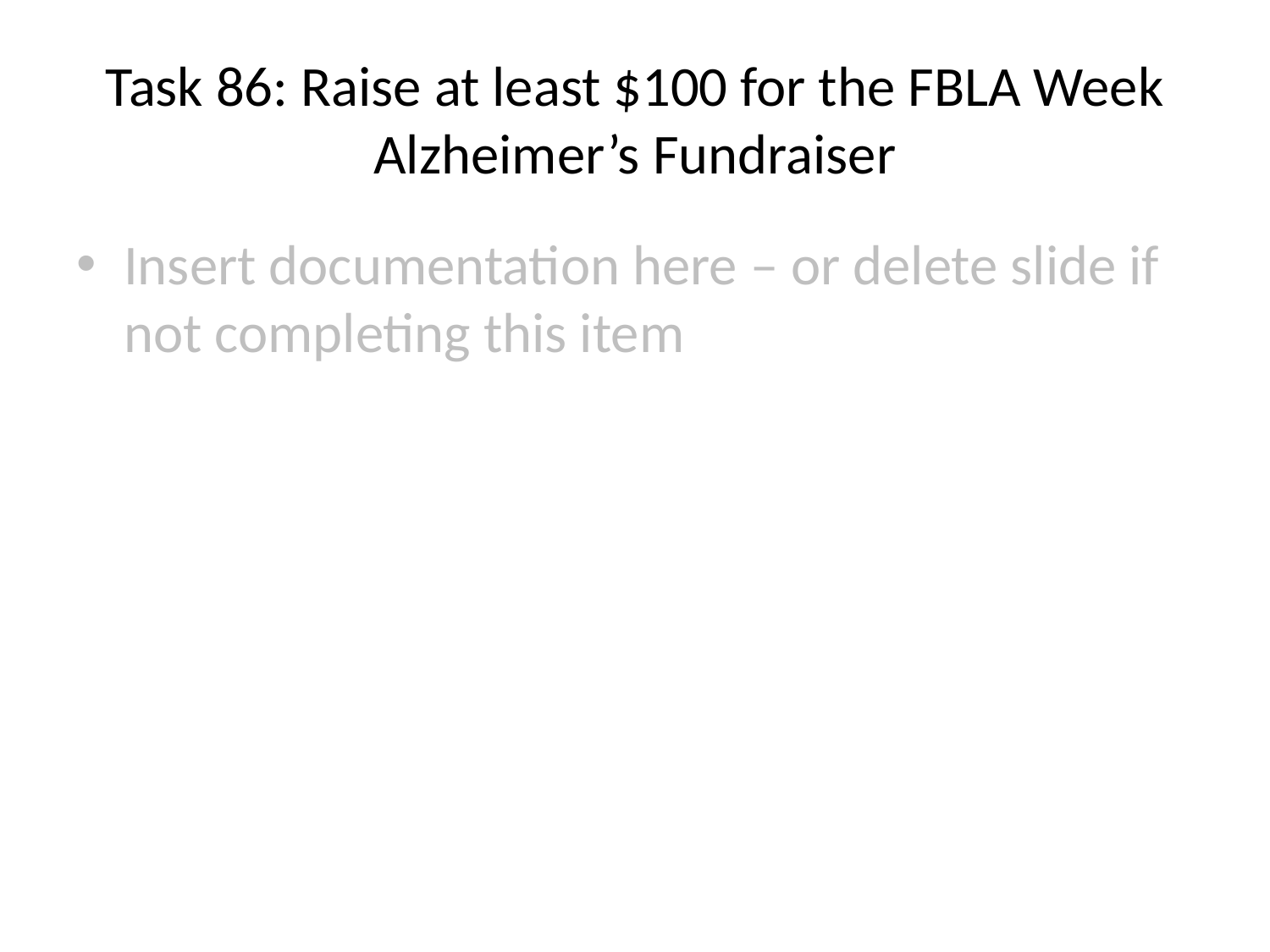

# Task 86: Raise at least $100 for the FBLA Week Alzheimer’s Fundraiser
Insert documentation here – or delete slide if not completing this item